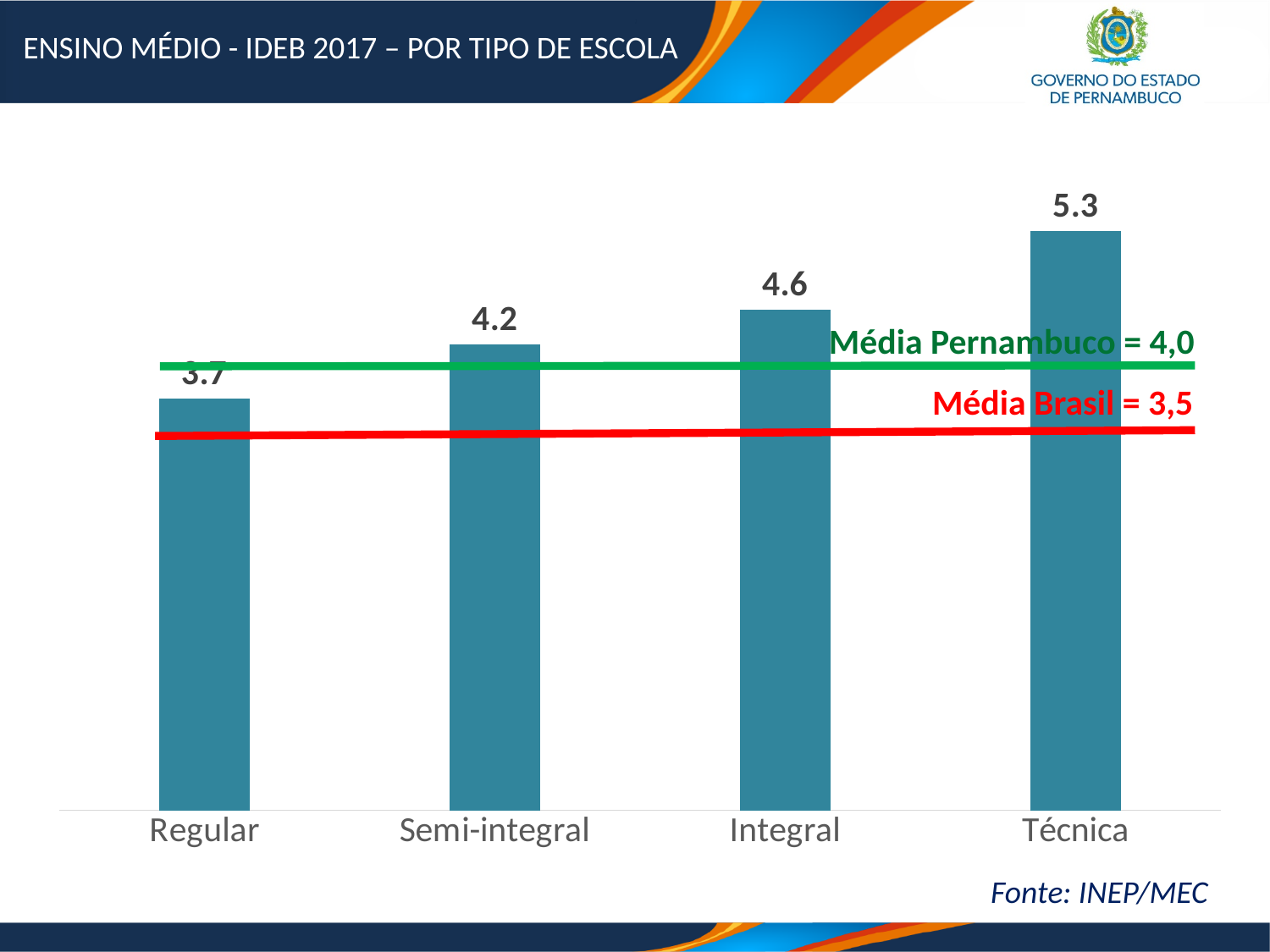

ENSINO MÉDIO - IDEB 2017 – POR TIPO DE ESCOLA

### Chart

| Category |  |
|---|---|
| Regular | 3.7425292153589336 |
| Semi-integral | 4.235210529380937 |
| Integral | 4.550302669981622 |
| Técnica | 5.270719424460431 |
Média Pernambuco = 4,0
Média Brasil = 3,5
 Fonte: INEP/MEC